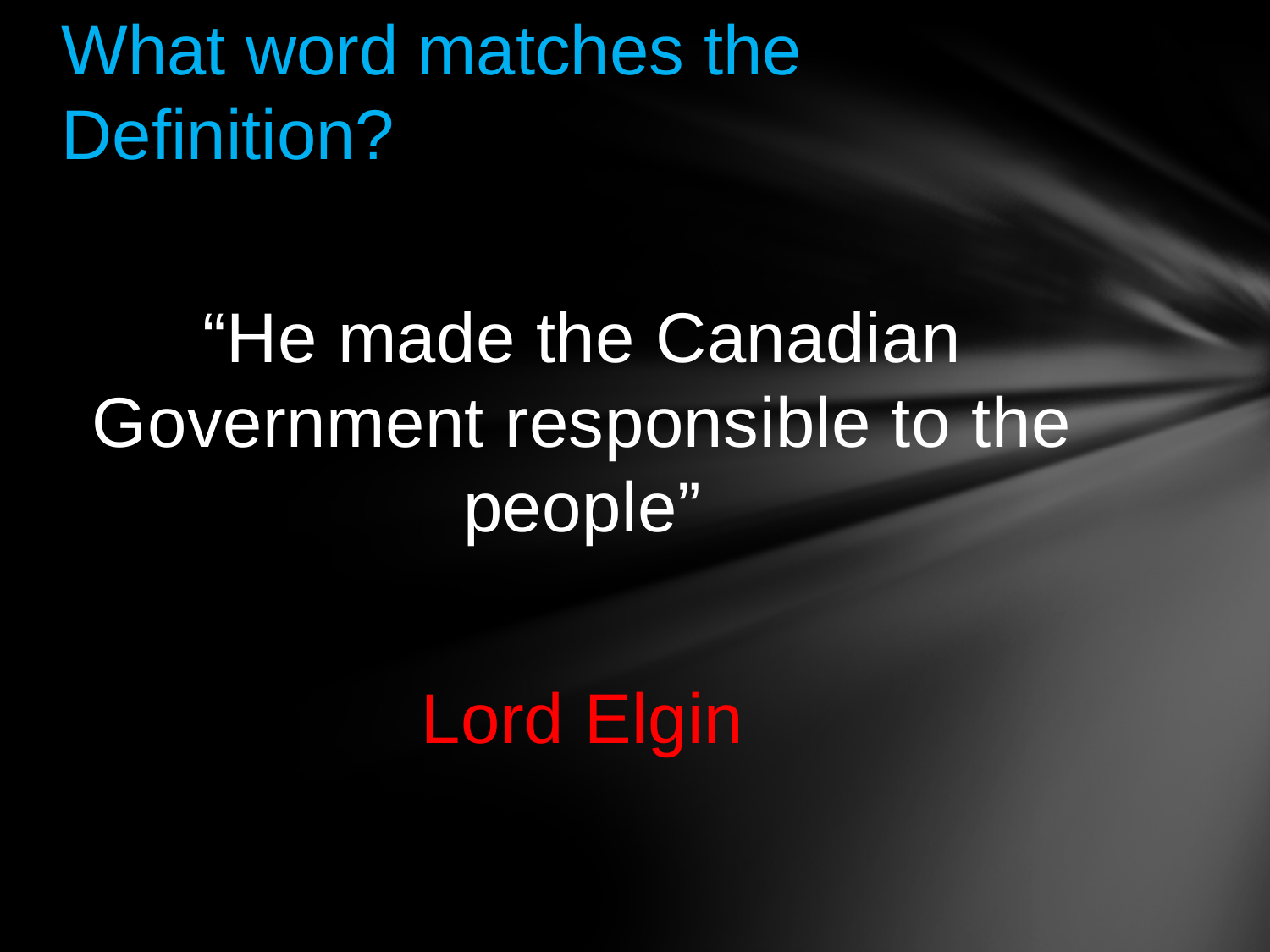

# What word matches the Definition?
“He made the Canadian Government responsible to the people”

Lord Elgin